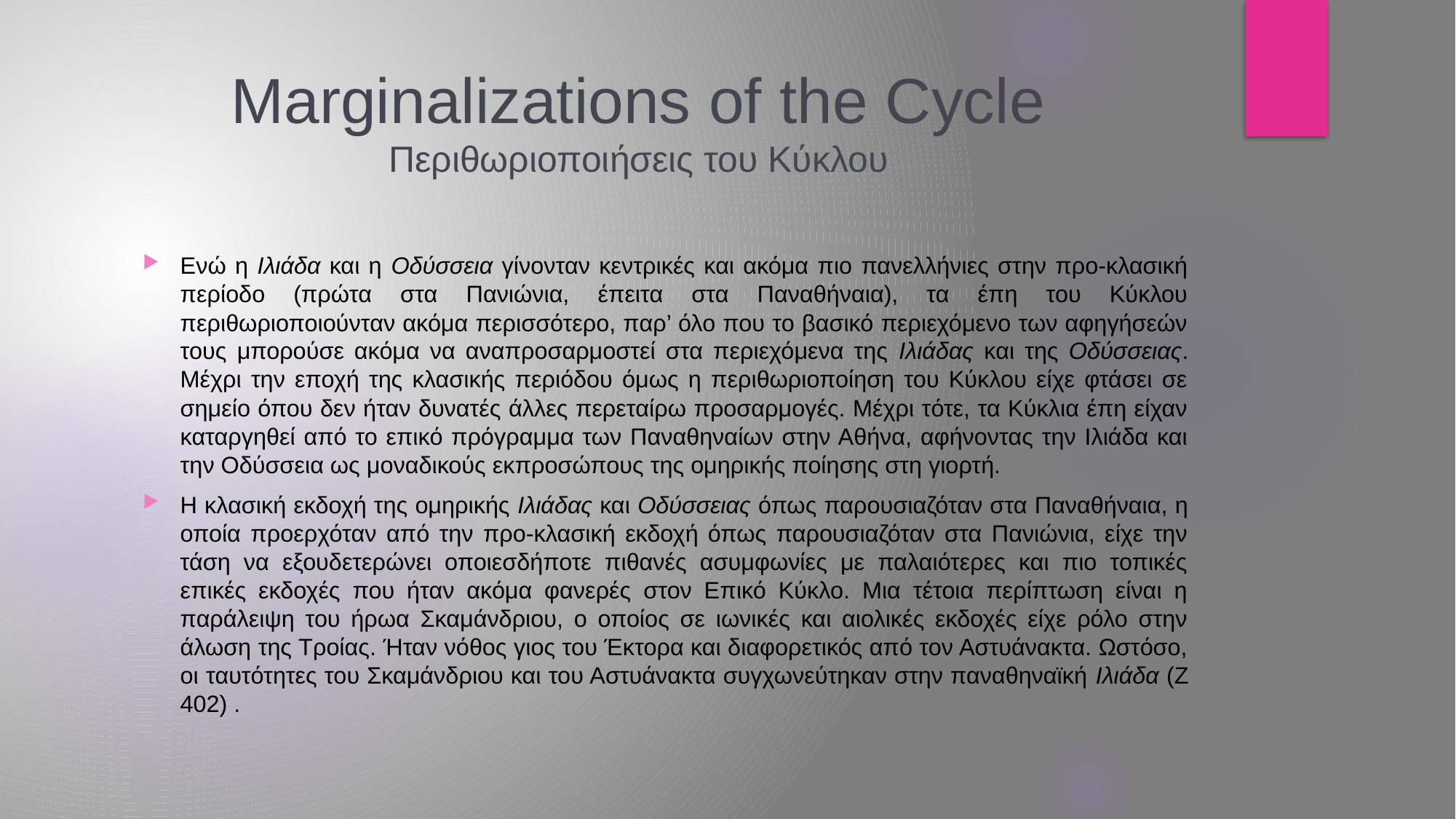

# Marginalizations of the Cycle Περιθωριοποιήσεις του Κύκλου
Ενώ η Ιλιάδα και η Οδύσσεια γίνονταν κεντρικές και ακόμα πιο πανελλήνιες στην προ-κλασική περίοδο (πρώτα στα Πανιώνια, έπειτα στα Παναθήναια), τα έπη του Κύκλου περιθωριοποιούνταν ακόμα περισσότερο, παρ’ όλο που το βασικό περιεχόμενο των αφηγήσεών τους μπορούσε ακόμα να αναπροσαρμοστεί στα περιεχόμενα της Ιλιάδας και της Οδύσσειας. Μέχρι την εποχή της κλασικής περιόδου όμως η περιθωριοποίηση του Κύκλου είχε φτάσει σε σημείο όπου δεν ήταν δυνατές άλλες περεταίρω προσαρμογές. Μέχρι τότε, τα Κύκλια έπη είχαν καταργηθεί από το επικό πρόγραμμα των Παναθηναίων στην Αθήνα, αφήνοντας την Ιλιάδα και την Οδύσσεια ως μοναδικούς εκπροσώπους της ομηρικής ποίησης στη γιορτή.
Η κλασική εκδοχή της ομηρικής Ιλιάδας και Οδύσσειας όπως παρουσιαζόταν στα Παναθήναια, η οποία προερχόταν από την προ-κλασική εκδοχή όπως παρουσιαζόταν στα Πανιώνια, είχε την τάση να εξουδετερώνει οποιεσδήποτε πιθανές ασυμφωνίες με παλαιότερες και πιο τοπικές επικές εκδοχές που ήταν ακόμα φανερές στον Επικό Κύκλο. Μια τέτοια περίπτωση είναι η παράλειψη του ήρωα Σκαμάνδριου, ο οποίος σε ιωνικές και αιολικές εκδοχές είχε ρόλο στην άλωση της Τροίας. Ήταν νόθος γιος του Έκτορα και διαφορετικός από τον Αστυάνακτα. Ωστόσο, οι ταυτότητες του Σκαμάνδριου και του Αστυάνακτα συγχωνεύτηκαν στην παναθηναϊκή Ιλιάδα (Ζ 402) .